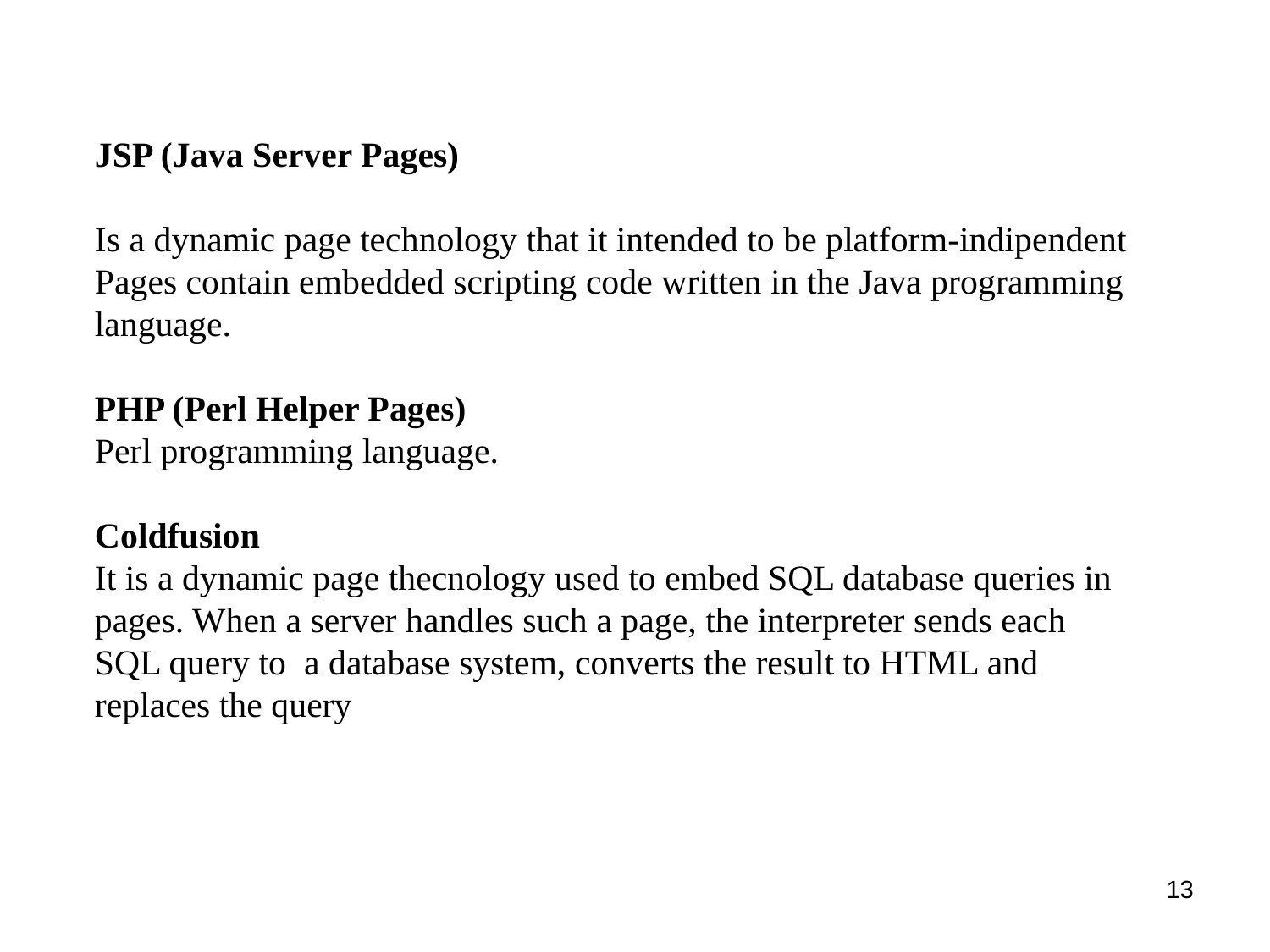

JSP (Java Server Pages)

Is a dynamic page technology that it intended to be platform-indipendent
Pages contain embedded scripting code written in the Java programming language.

PHP (Perl Helper Pages)
Perl programming language.

Coldfusion
It is a dynamic page thecnology used to embed SQL database queries in pages. When a server handles such a page, the interpreter sends each SQL query to  a database system, converts the result to HTML and replaces the query
13